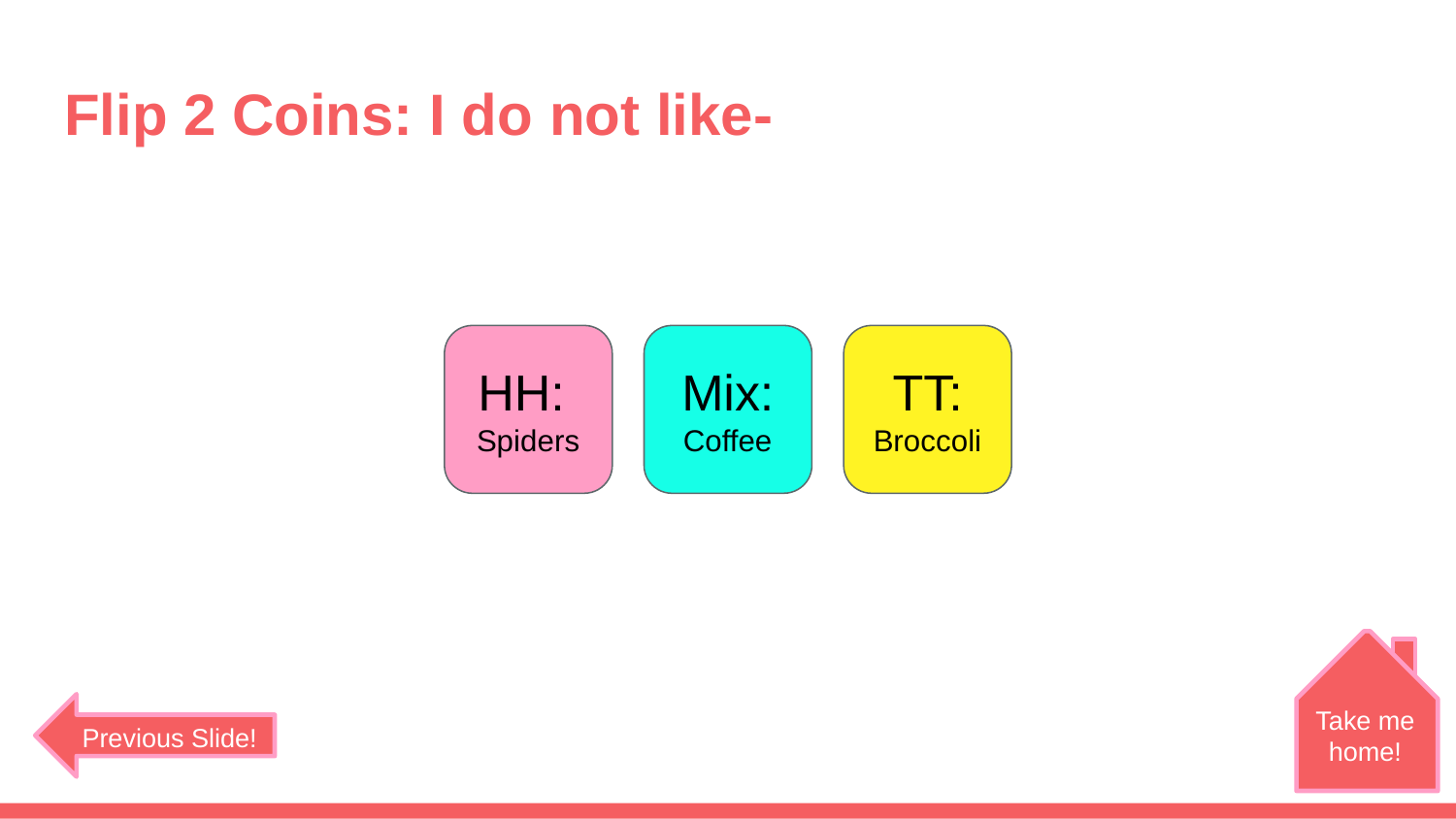

# Flip 2 Coins: I do not like-
HH:
Spiders
Mix:
Coffee
TT:
Broccoli

Take me home!

Previous Slide!